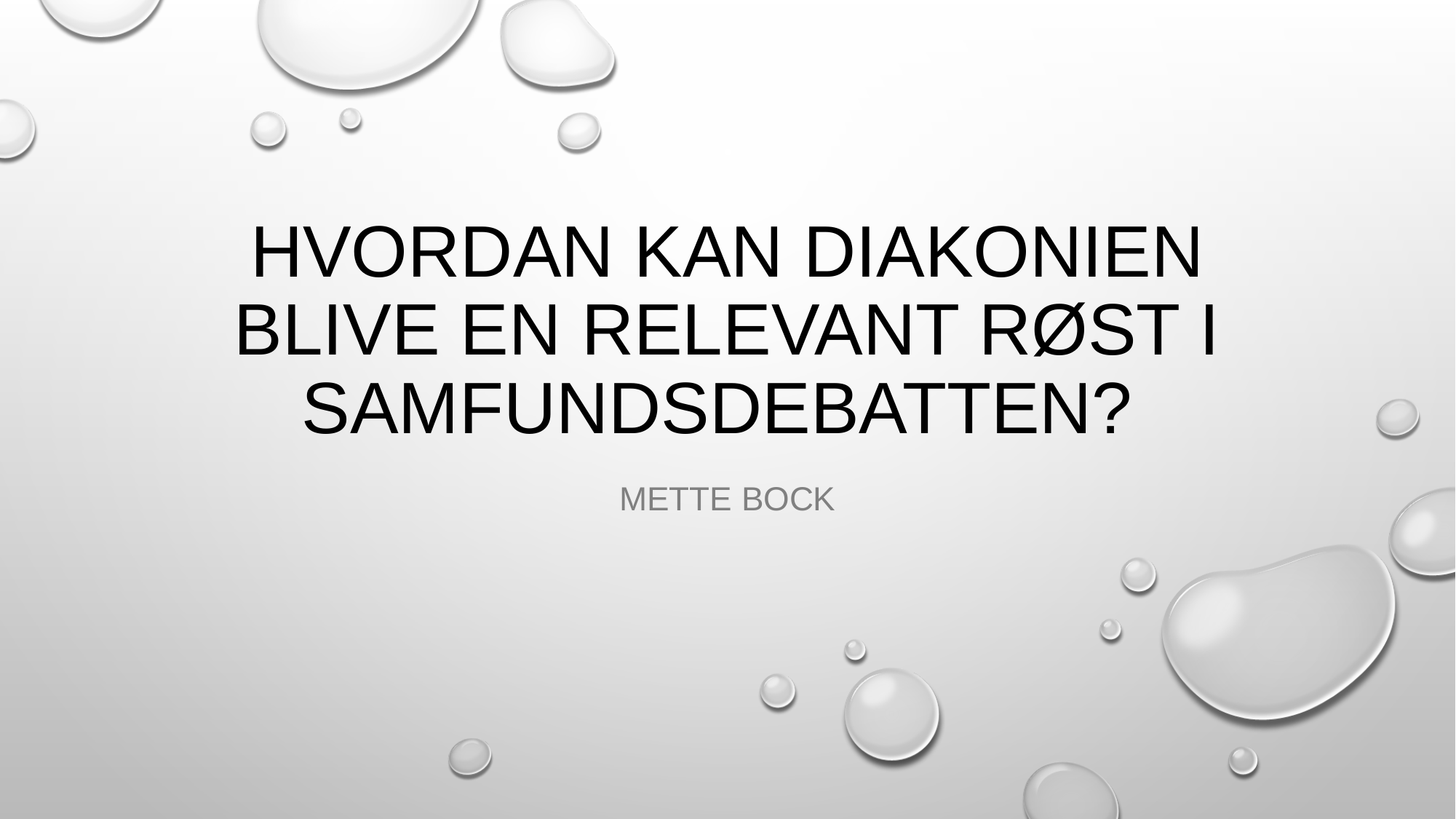

# Hvordan kan diakonien blive en relevant røst i samfundsdebatten?
Mette Bock